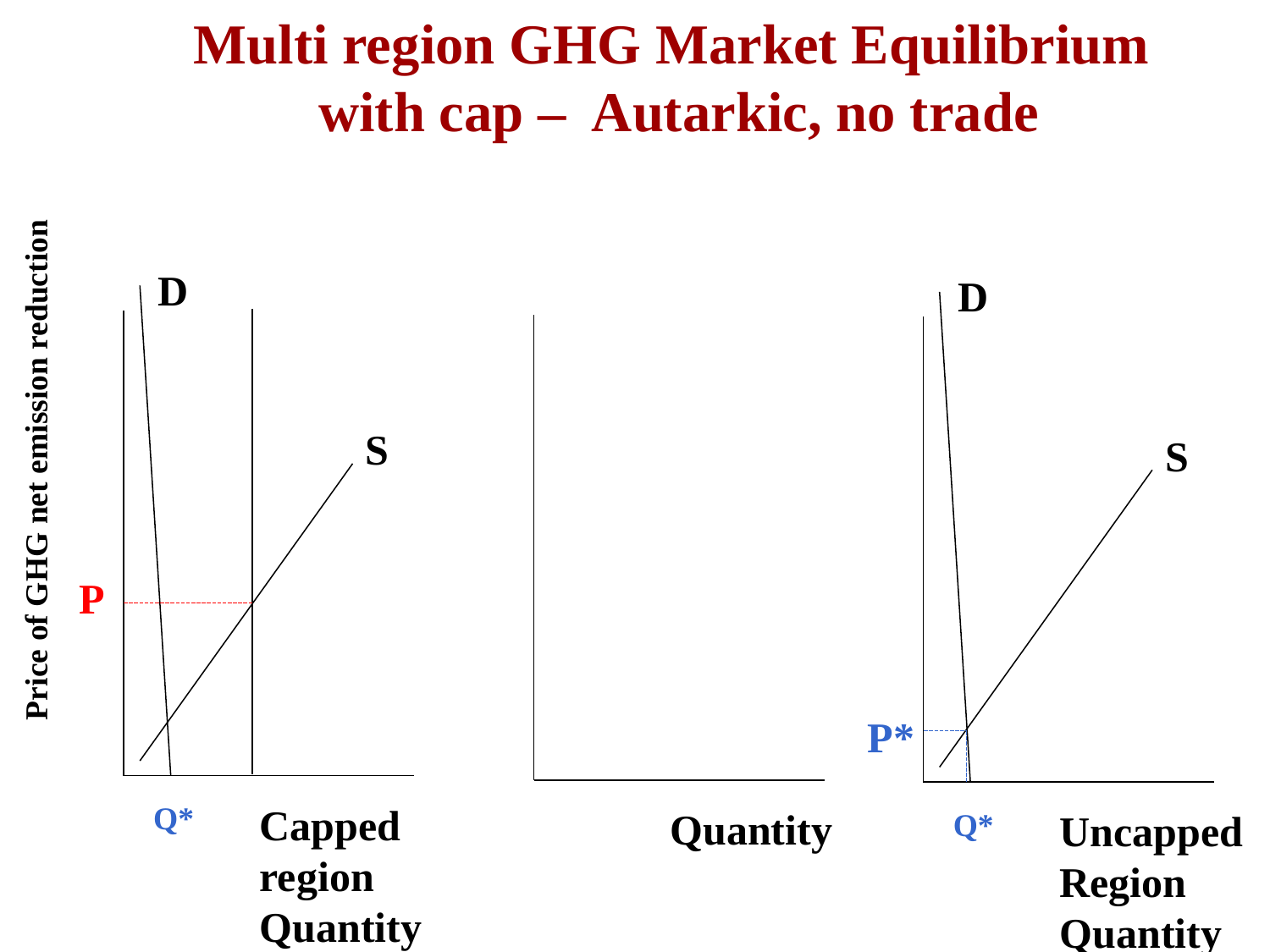

Multi region GHG Market Equilibrium
with cap –  Autarkic, no trade
Price of GHG net emission reduction
D
D
S
S
P
P*
Capped
region
Quantity
Q*
Quantity
Uncapped
Region
Quantity
Q*